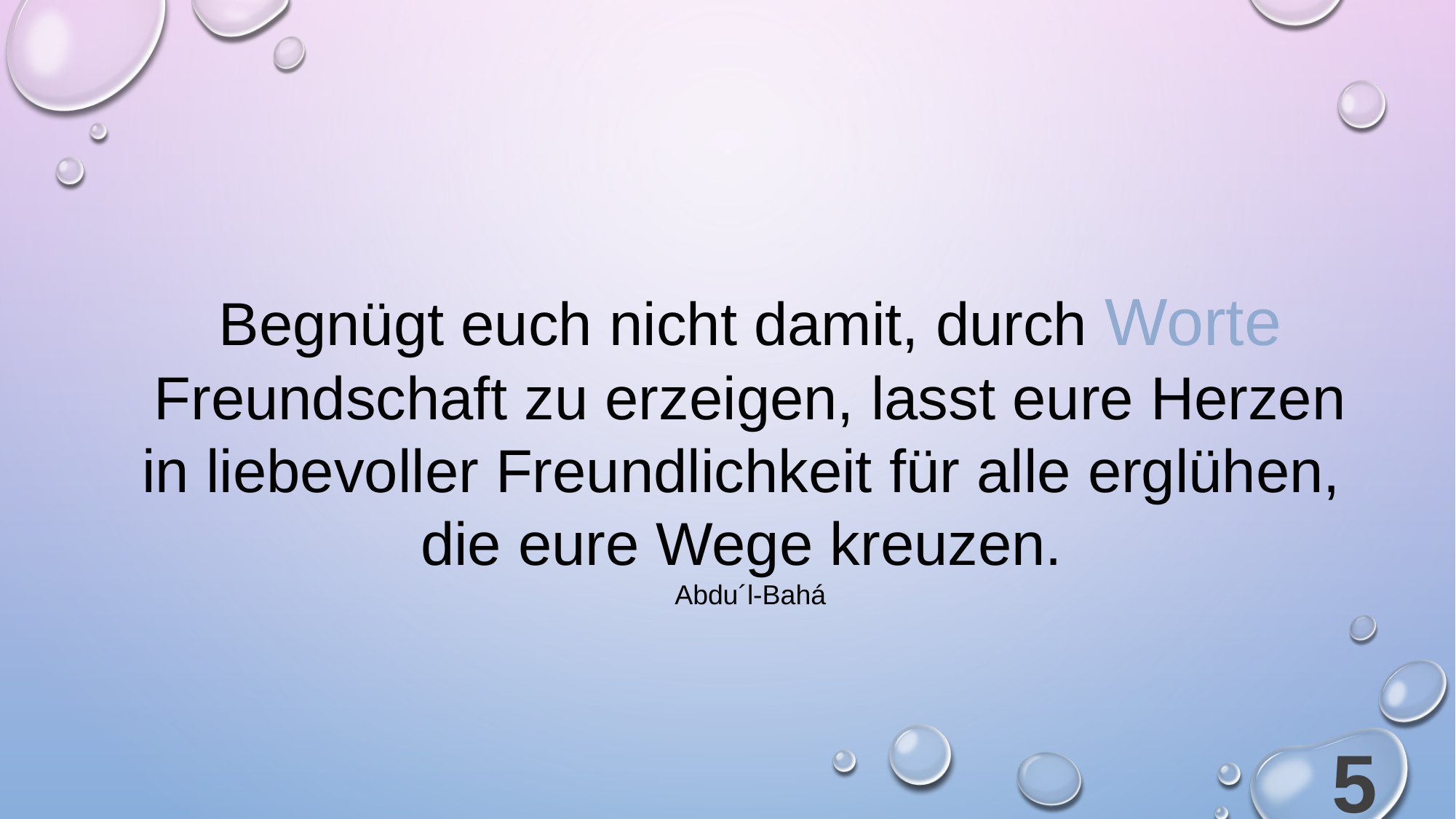

Begnügt euch nicht damit, durch Worte Freundschaft zu erzeigen, lasst eure Herzen in liebevoller Freundlichkeit für alle erglühen,
die eure Wege kreuzen.
Abdu´l-Bahá
5